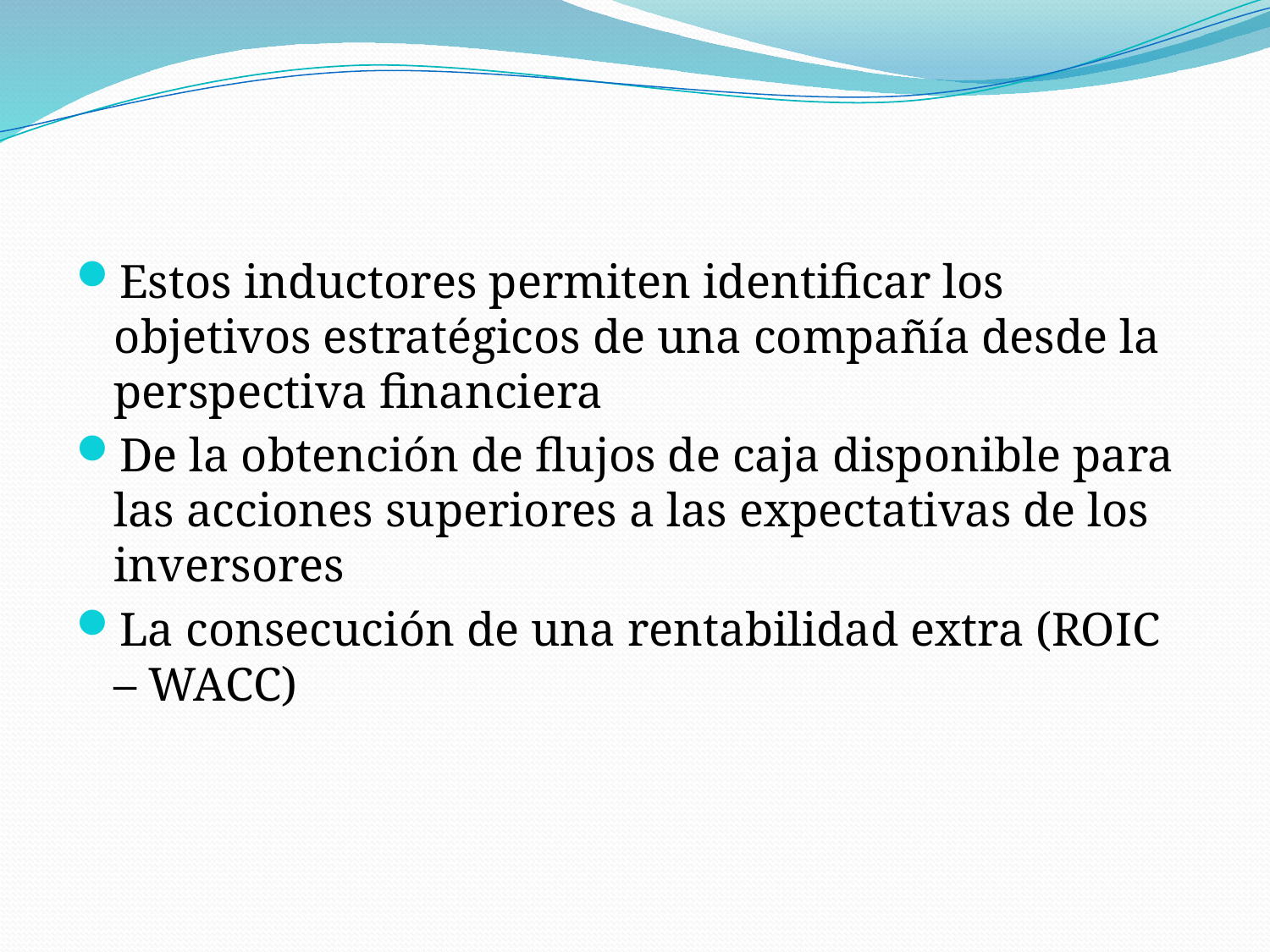

Estos inductores permiten identificar los objetivos estratégicos de una compañía desde la perspectiva financiera
De la obtención de flujos de caja disponible para las acciones superiores a las expectativas de los inversores
La consecución de una rentabilidad extra (ROIC – WACC)